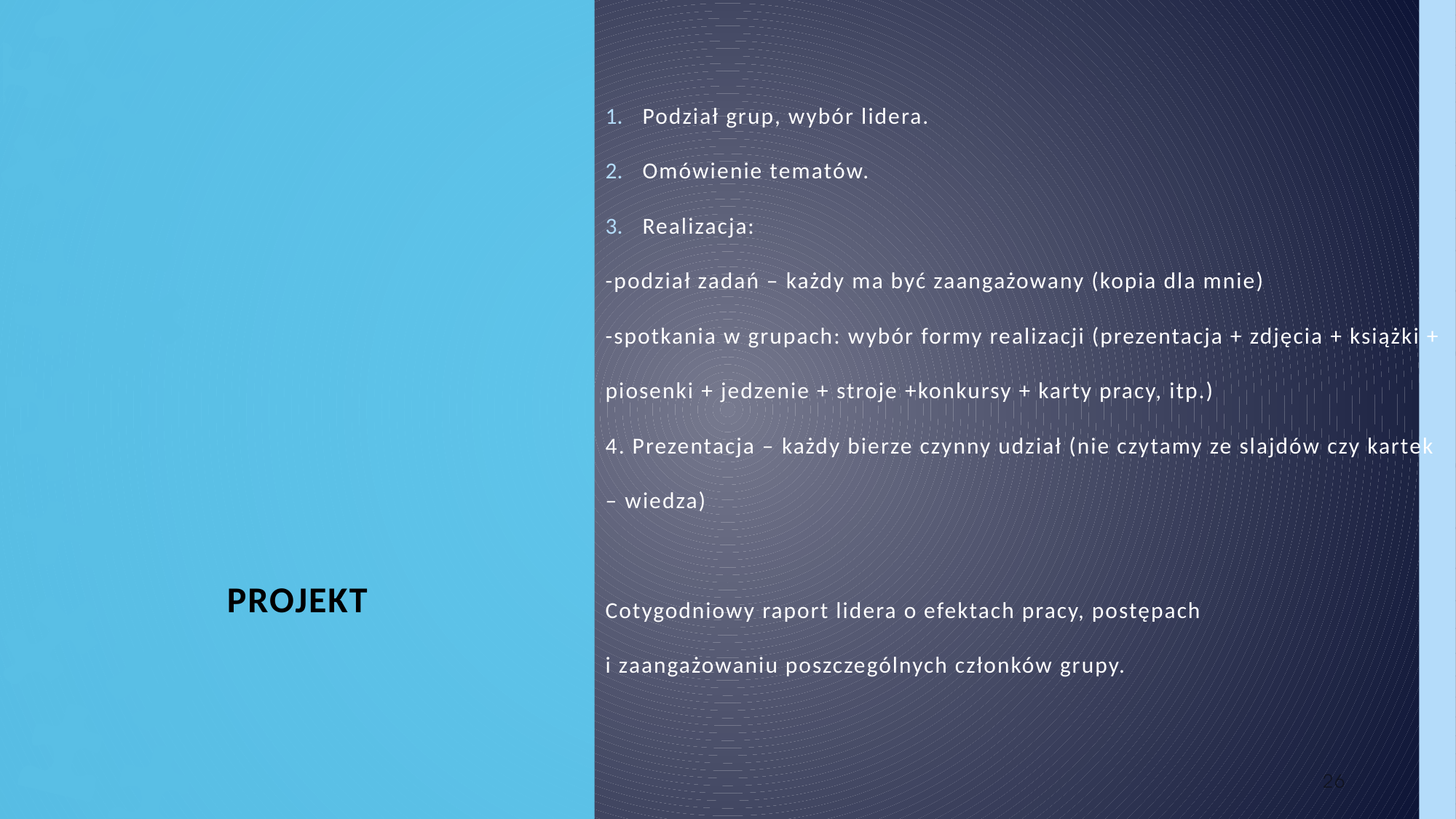

# Projekt
Podział grup, wybór lidera.
Omówienie tematów.
Realizacja:
-podział zadań – każdy ma być zaangażowany (kopia dla mnie)
-spotkania w grupach: wybór formy realizacji (prezentacja + zdjęcia + książki + piosenki + jedzenie + stroje +konkursy + karty pracy, itp.)
4. Prezentacja – każdy bierze czynny udział (nie czytamy ze slajdów czy kartek – wiedza)

Cotygodniowy raport lidera o efektach pracy, postępach
i zaangażowaniu poszczególnych członków grupy.
26